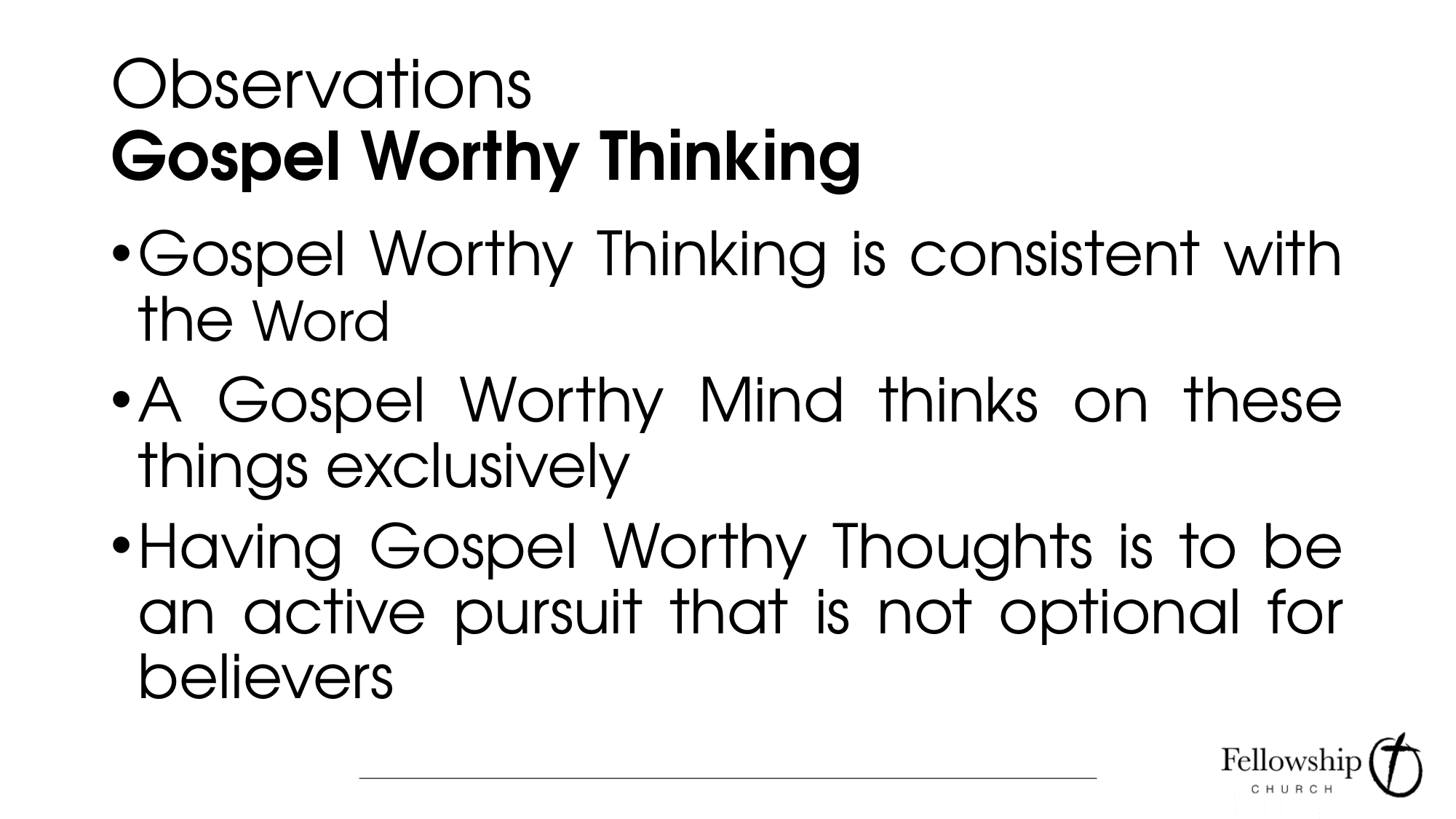

# Observations Gospel Worthy Thinking
Gospel Worthy Thinking is consistent with the Word
A Gospel Worthy Mind thinks on these things exclusively
Having Gospel Worthy Thoughts is to be an active pursuit that is not optional for believers